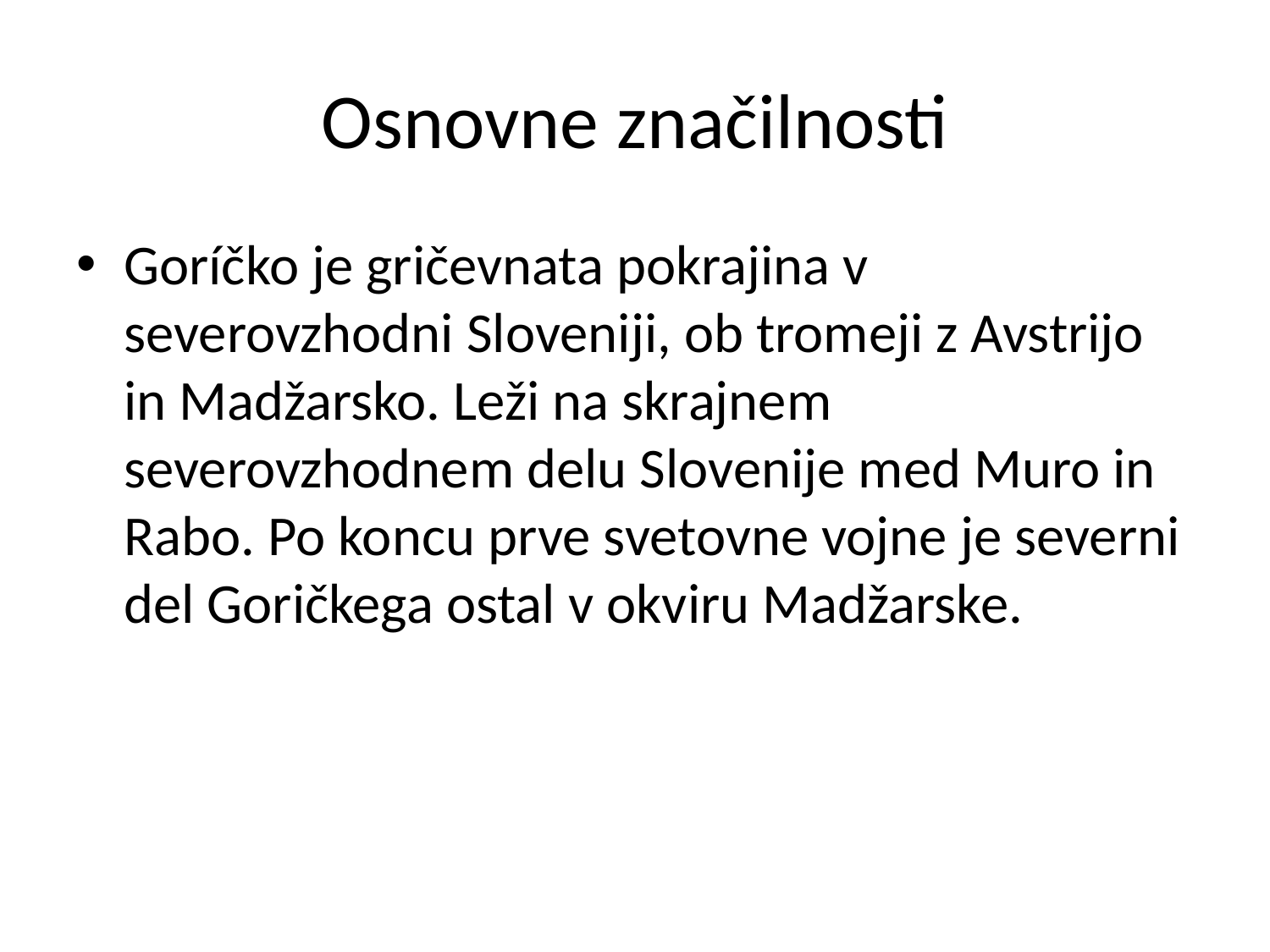

# Osnovne značilnosti
Goríčko je gričevnata pokrajina v severovzhodni Sloveniji, ob tromeji z Avstrijo in Madžarsko. Leži na skrajnem severovzhodnem delu Slovenije med Muro in Rabo. Po koncu prve svetovne vojne je severni del Goričkega ostal v okviru Madžarske.